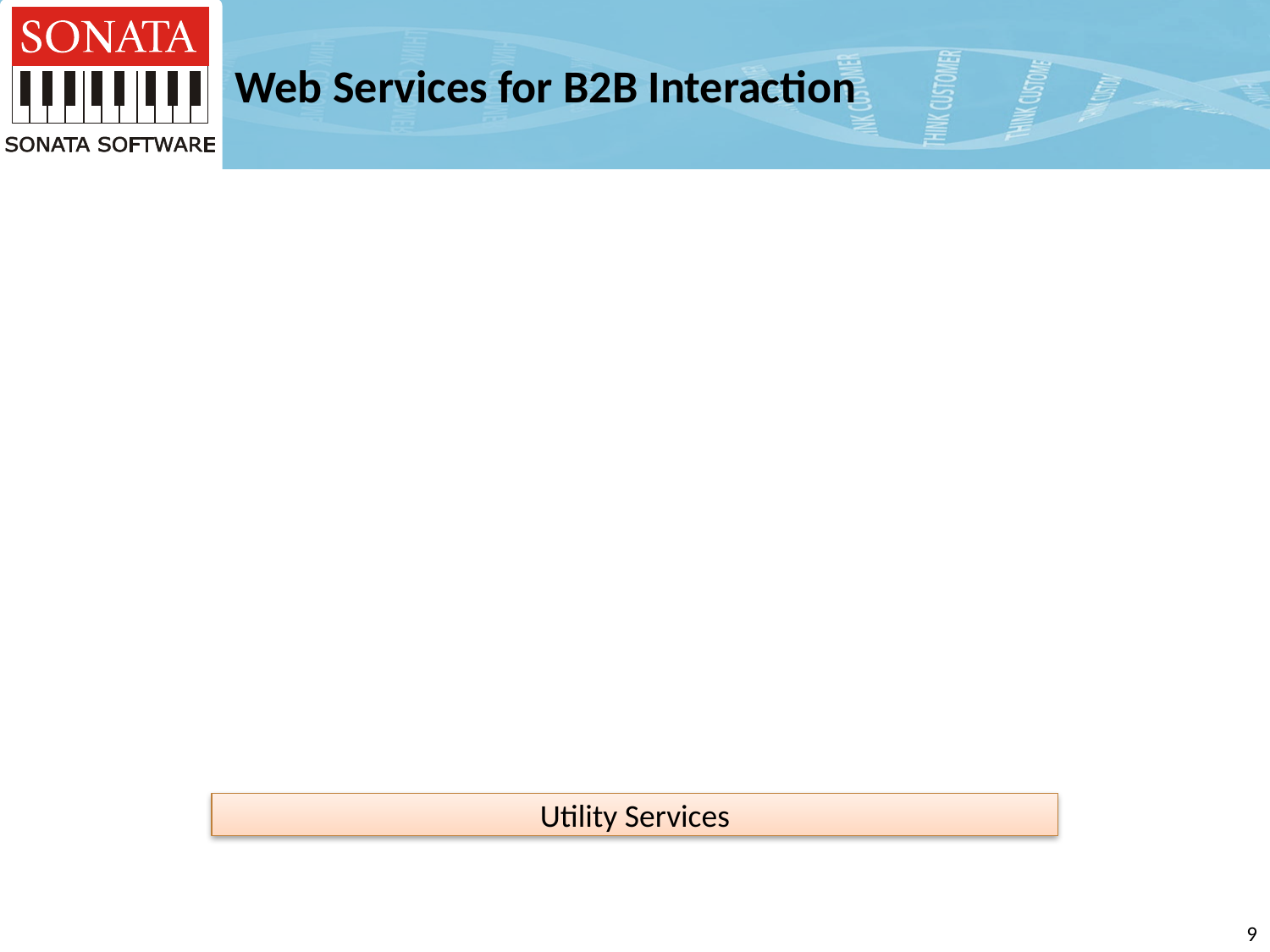

# Web Services for B2B Interaction

Utility Services
9